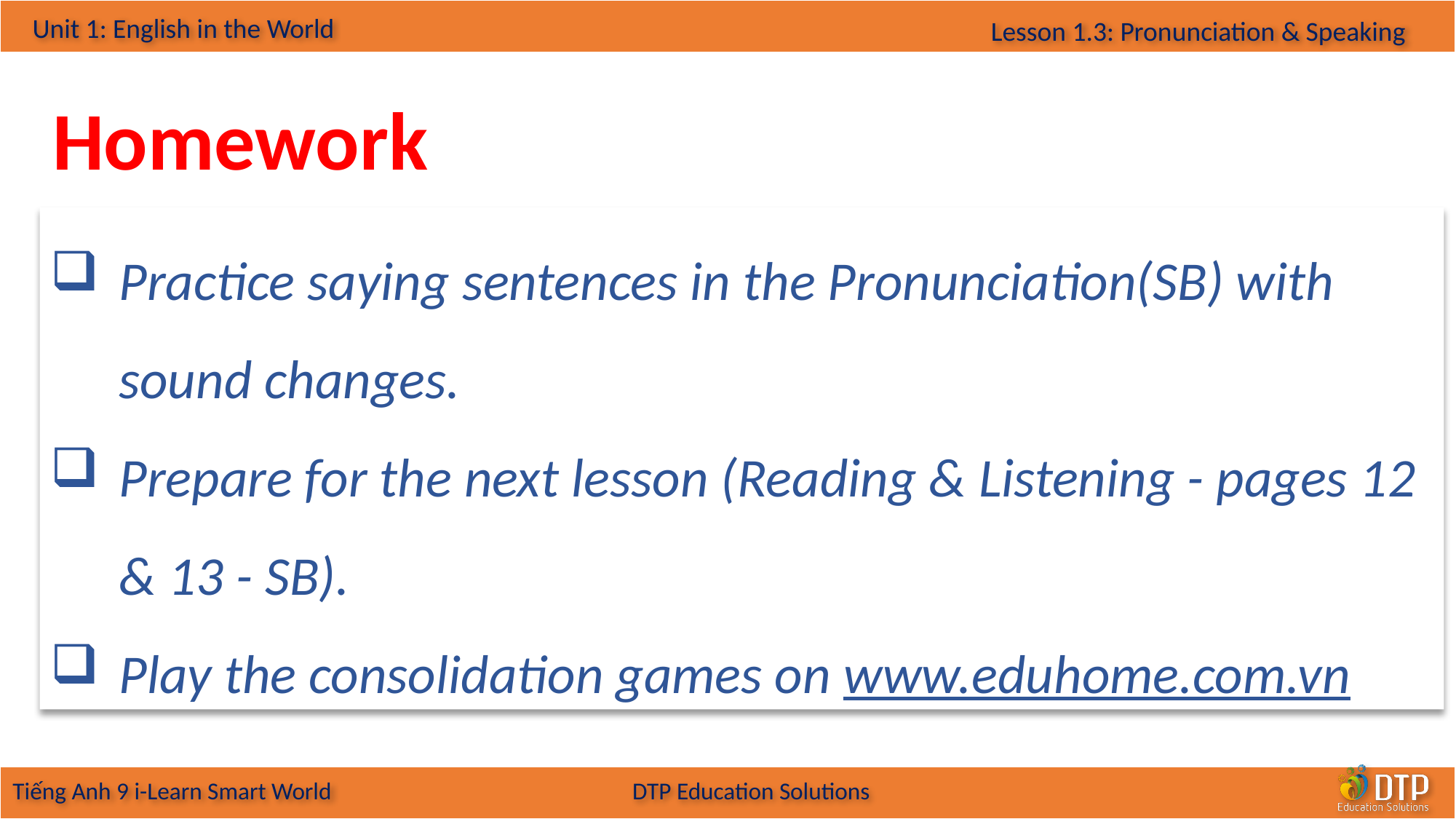

Homework
Practice saying sentences in the Pronunciation(SB) with sound changes.
Prepare for the next lesson (Reading & Listening - pages 12 & 13 - SB).
Play the consolidation games on www.eduhome.com.vn